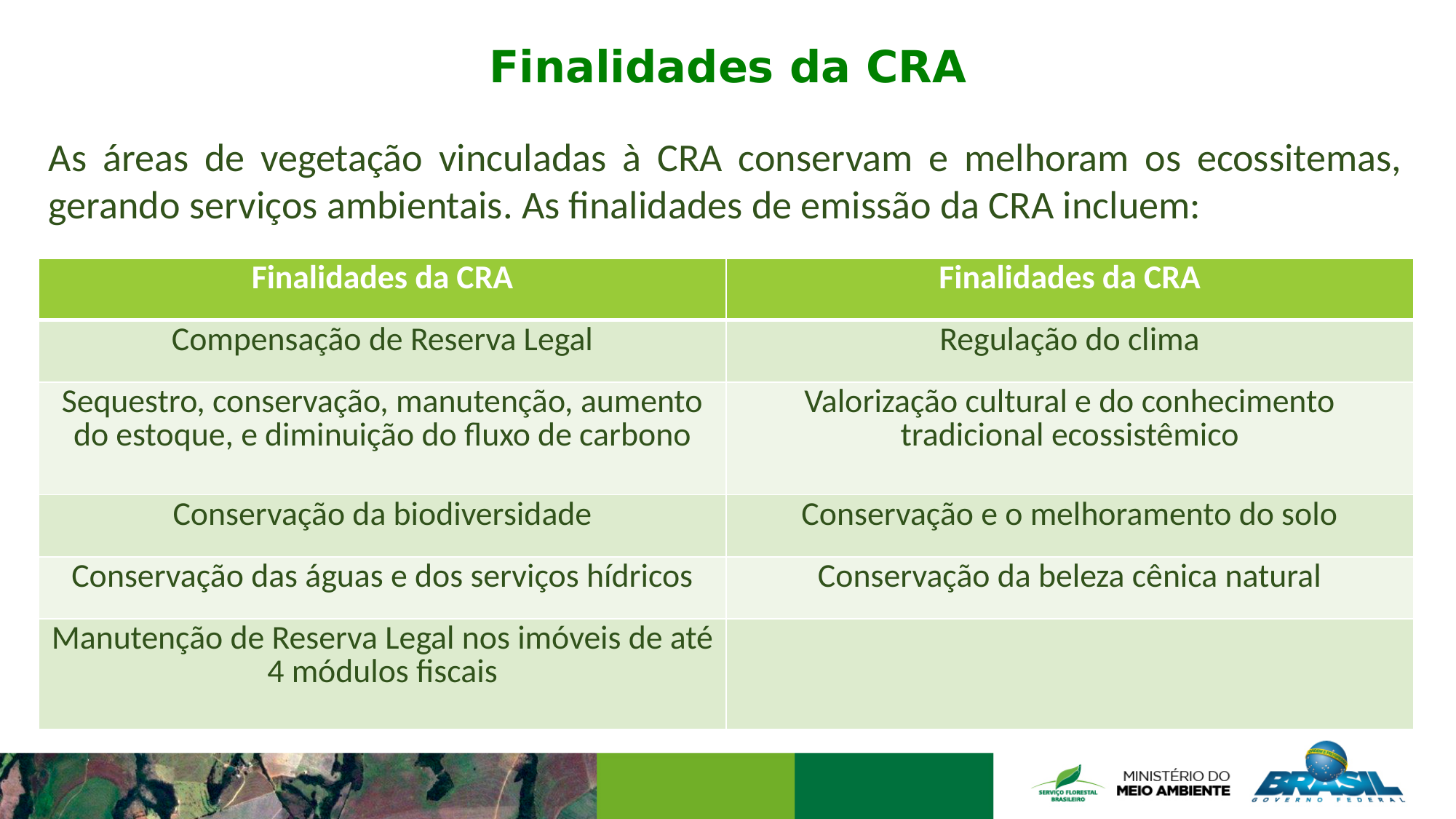

Finalidades da CRA
As áreas de vegetação vinculadas à CRA conservam e melhoram os ecossitemas, gerando serviços ambientais. As finalidades de emissão da CRA incluem:

| Finalidades da CRA | Finalidades da CRA |
| --- | --- |
| Compensação de Reserva Legal | Regulação do clima |
| Sequestro, conservação, manutenção, aumento do estoque, e diminuição do fluxo de carbono | Valorização cultural e do conhecimento tradicional ecossistêmico |
| Conservação da biodiversidade | Conservação e o melhoramento do solo |
| Conservação das águas e dos serviços hídricos | Conservação da beleza cênica natural |
| Manutenção de Reserva Legal nos imóveis de até 4 módulos fiscais |  |